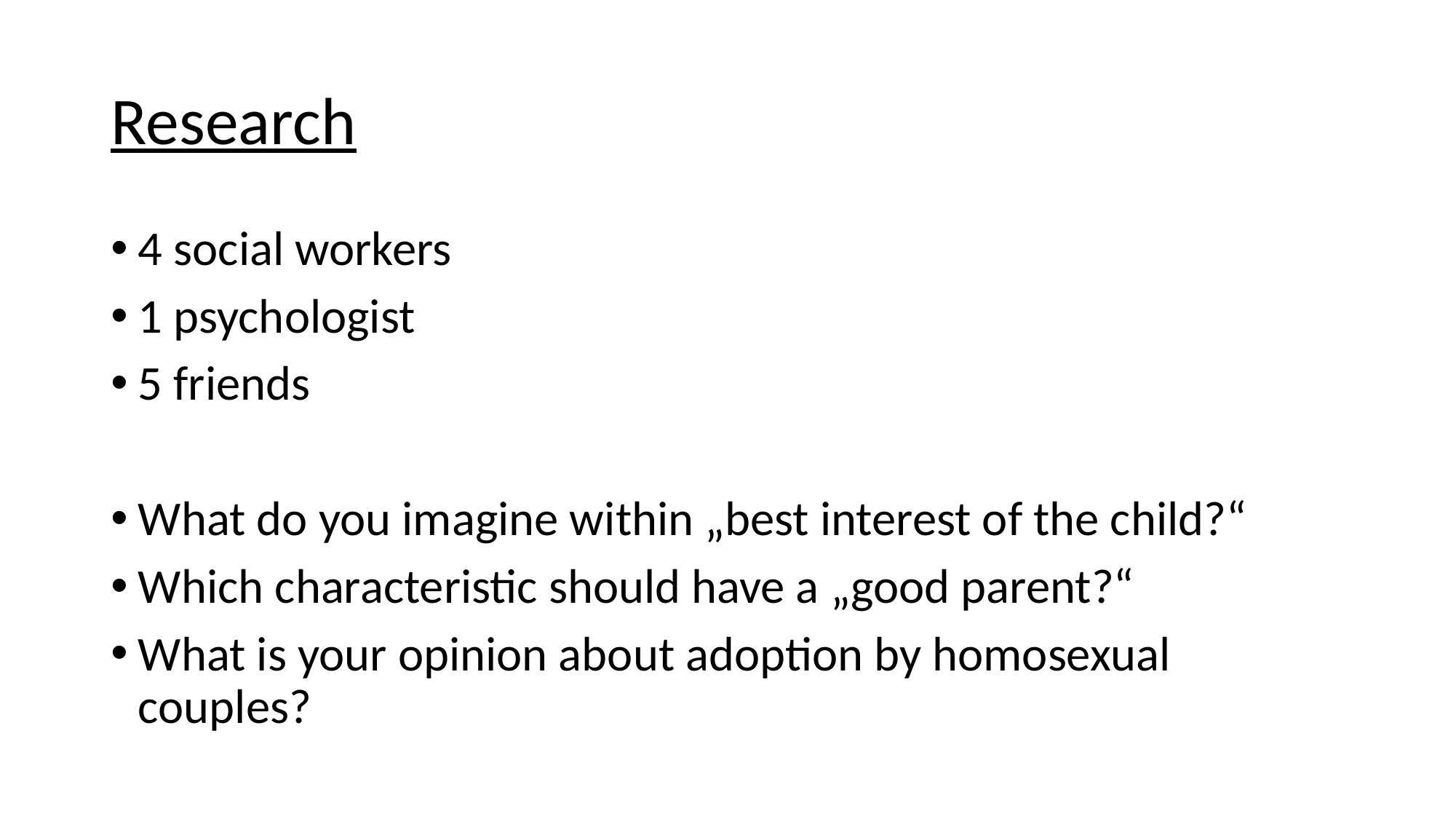

# Research
4 social workers
1 psychologist
5 friends

What do you imagine within „best interest of the child?“
Which characteristic should have a „good parent?“
What is your opinion about adoption by homosexual couples?